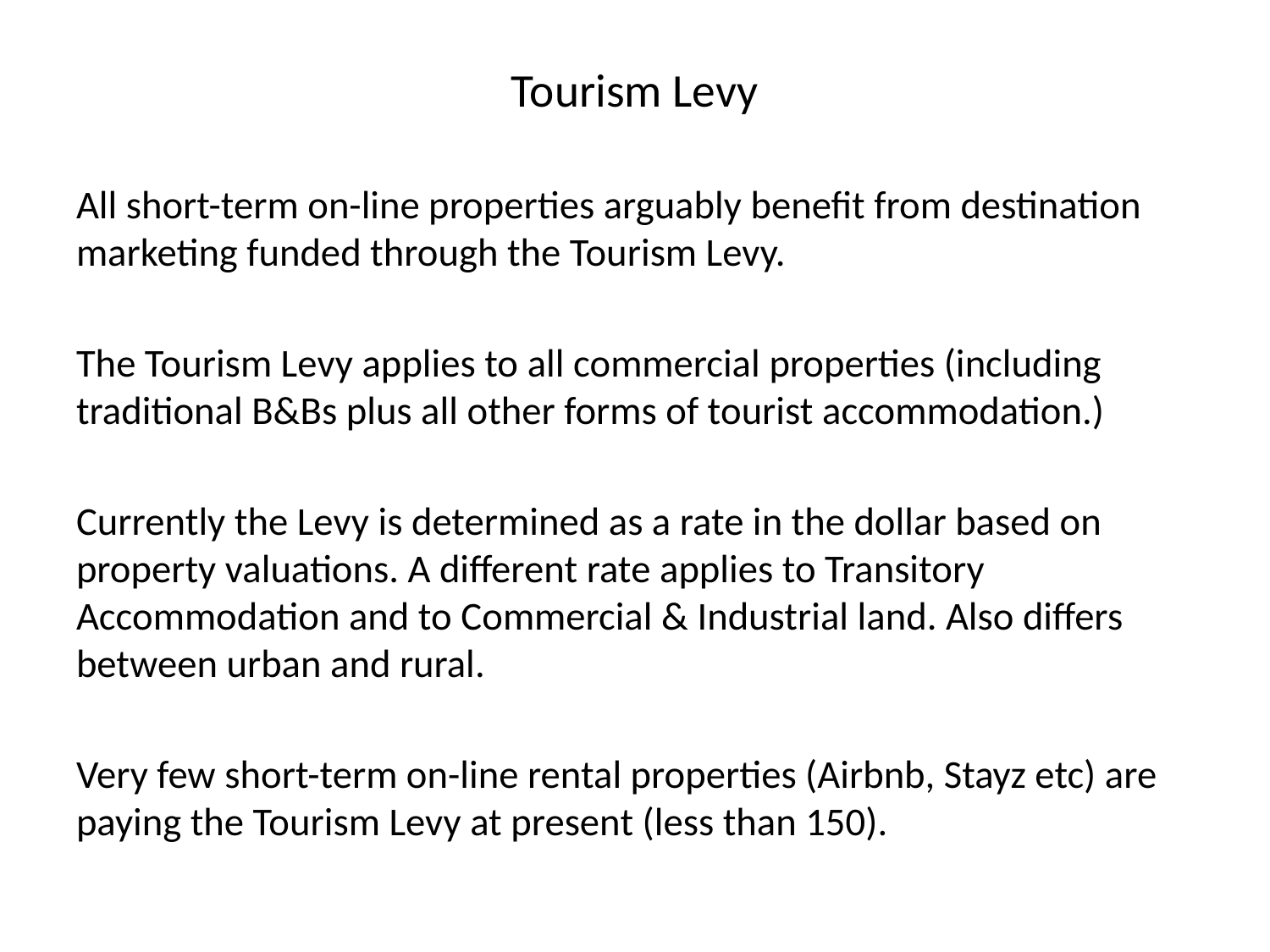

Tourism Levy

All short-term on-line properties arguably benefit from destination marketing funded through the Tourism Levy.

The Tourism Levy applies to all commercial properties (including traditional B&Bs plus all other forms of tourist accommodation.)

Currently the Levy is determined as a rate in the dollar based on property valuations. A different rate applies to Transitory Accommodation and to Commercial & Industrial land. Also differs between urban and rural.

Very few short-term on-line rental properties (Airbnb, Stayz etc) are paying the Tourism Levy at present (less than 150).